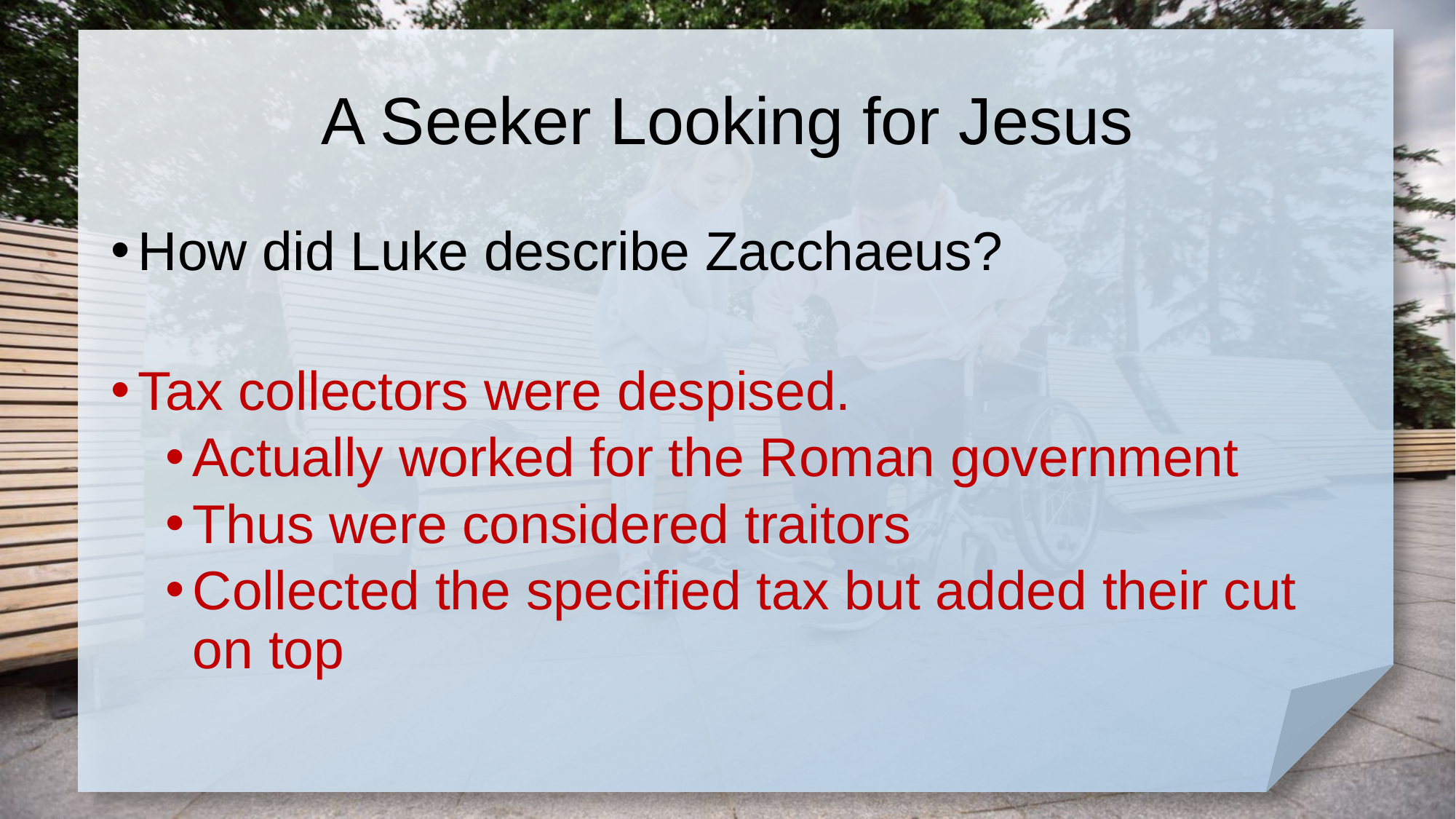

# A Seeker Looking for Jesus
How did Luke describe Zacchaeus?
Tax collectors were despised.
Actually worked for the Roman government
Thus were considered traitors
Collected the specified tax but added their cut on top